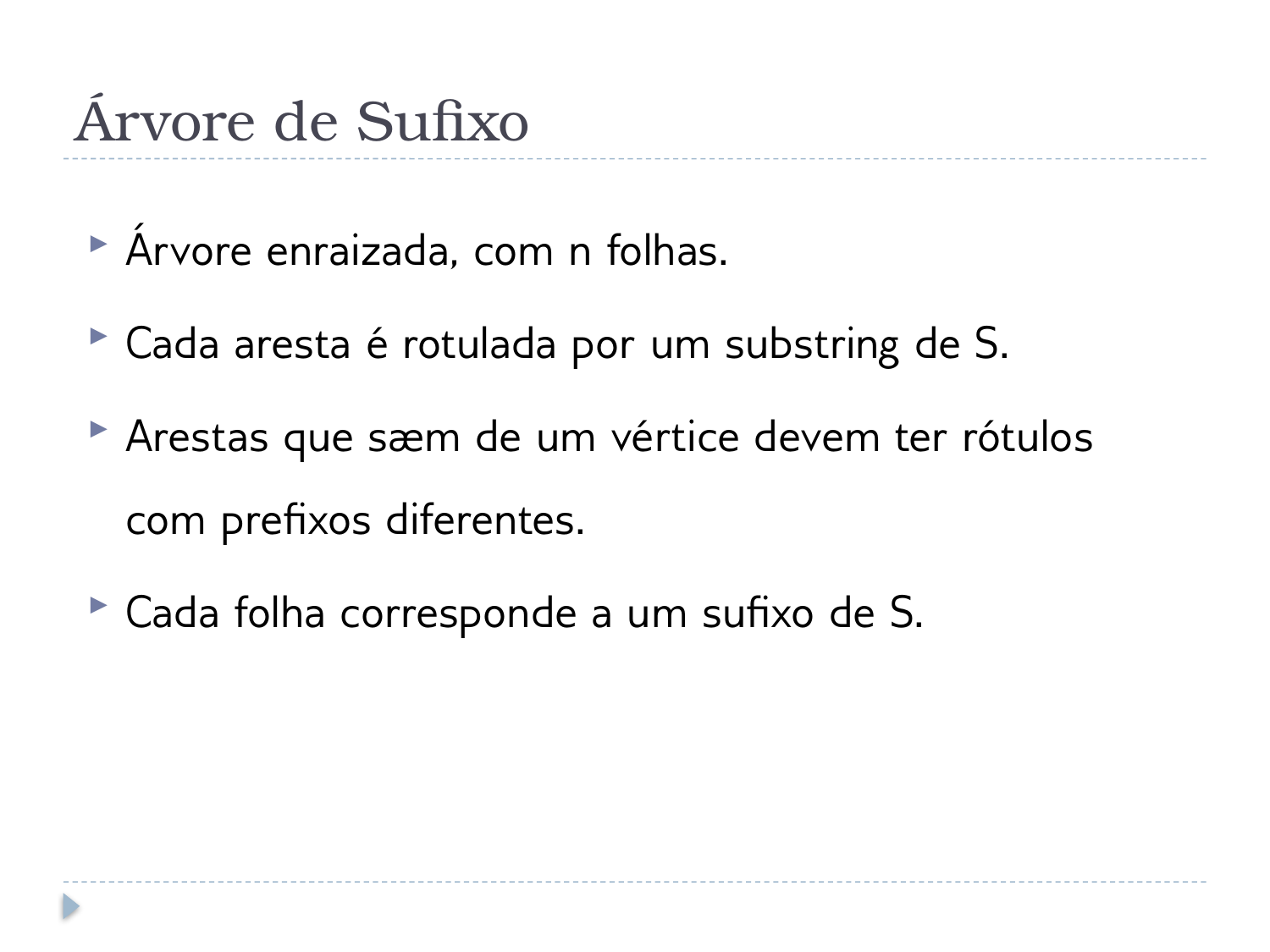

# Árvore de Sufixo
Árvore enraizada, com n folhas.
Cada aresta é rotulada por um substring de S.
Arestas que saem de um vértice devem ter rótulos com prefixos diferentes.
Cada folha corresponde a um sufixo de S.